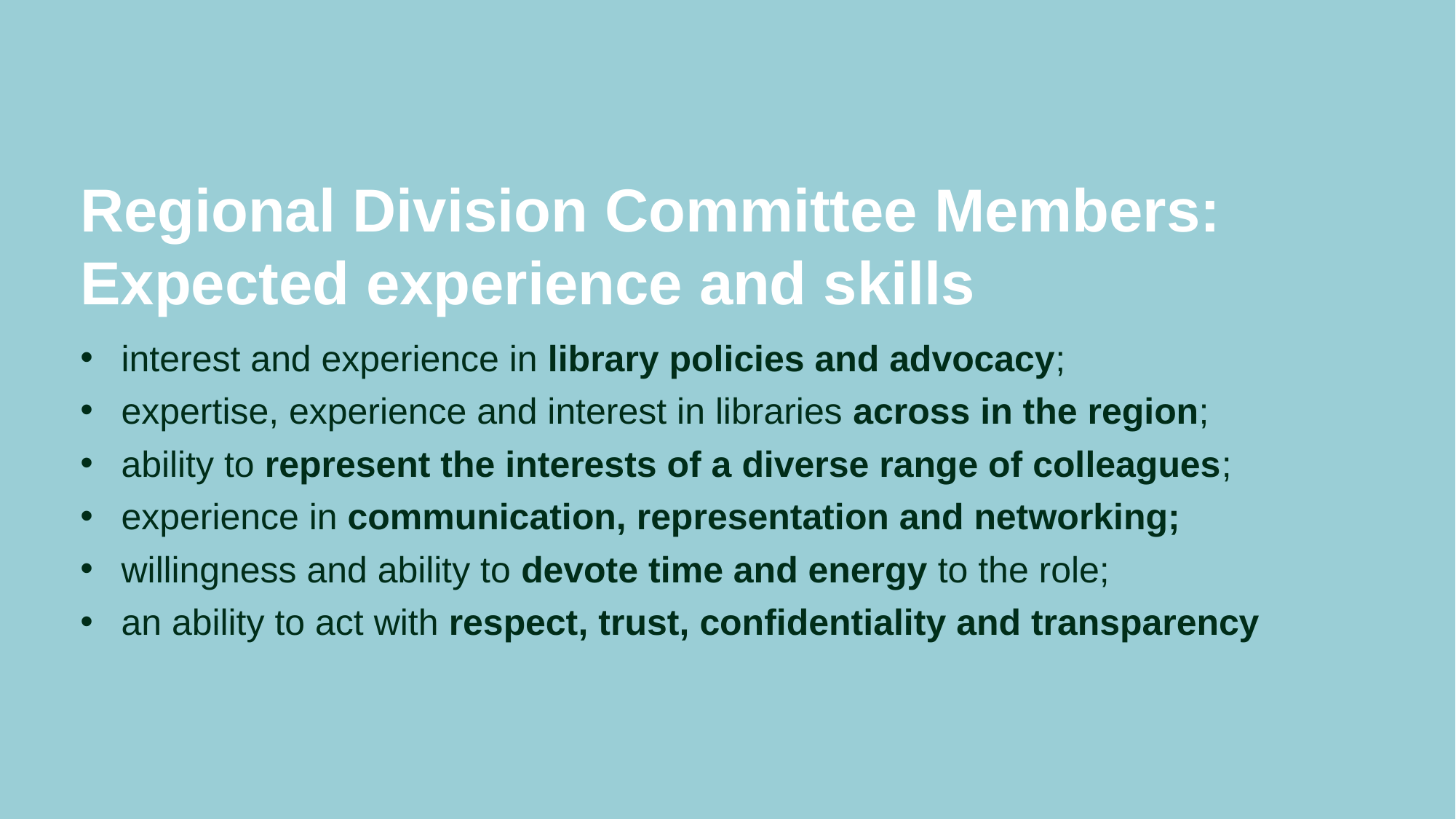

Regional Division Committee Members:
Expected experience and skills
interest and experience in library policies and advocacy;
expertise, experience and interest in libraries across in the region;
ability to represent the interests of a diverse range of colleagues;
experience in communication, representation and networking;
willingness and ability to devote time and energy to the role;
an ability to act with respect, trust, confidentiality and transparency